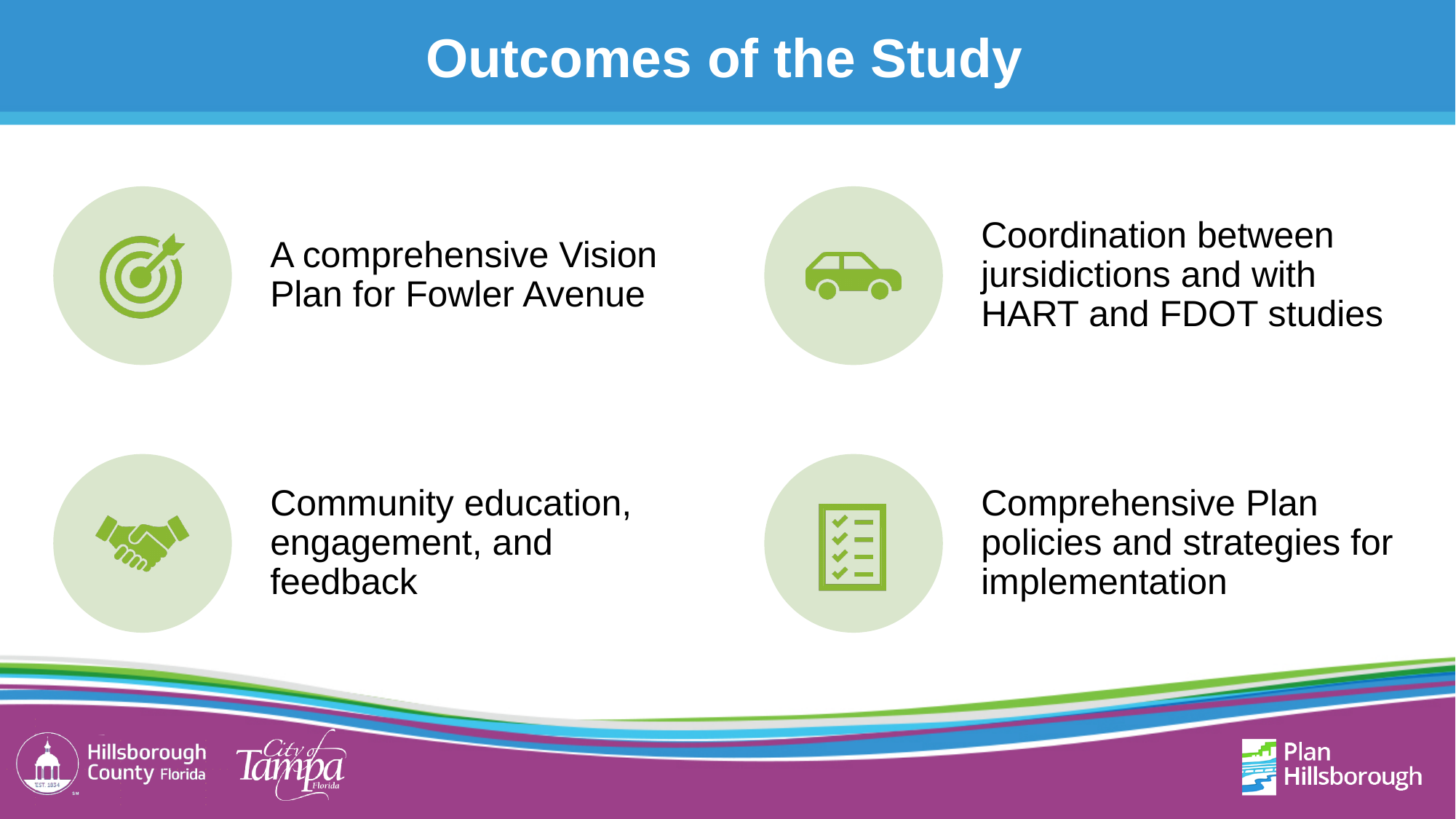

# Outcomes of the Study
A comprehensive Vision Plan for Fowler Avenue
Coordination between jursidictions and with HART and FDOT studies
Community education, engagement, and feedback
Comprehensive Plan policies and strategies for implementation